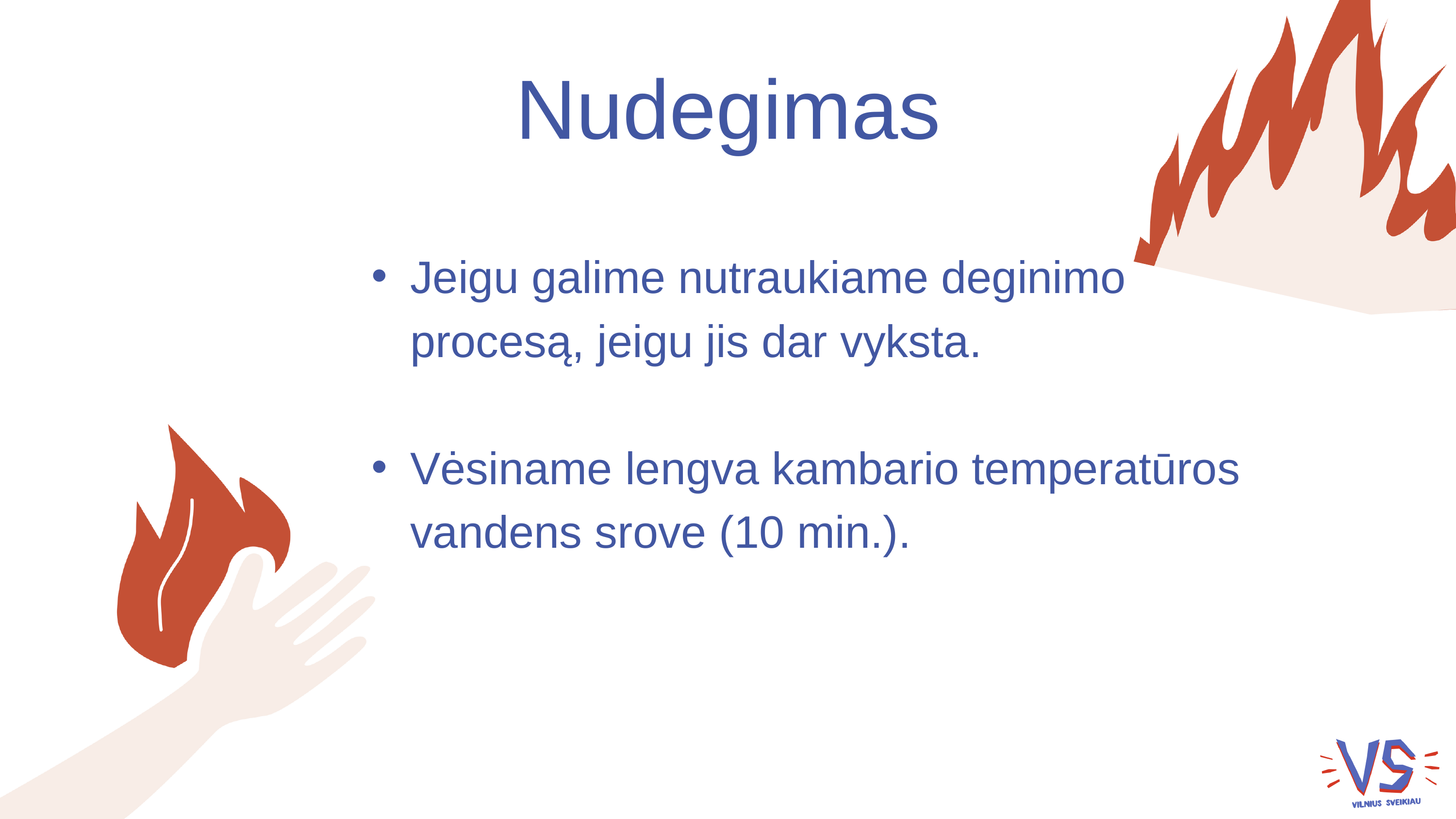

Nudegimas

Jeigu galime nutraukiame deginimo procesą, jeigu jis dar vyksta.

Vėsiname lengva kambario temperatūros vandens srove (10 min.).